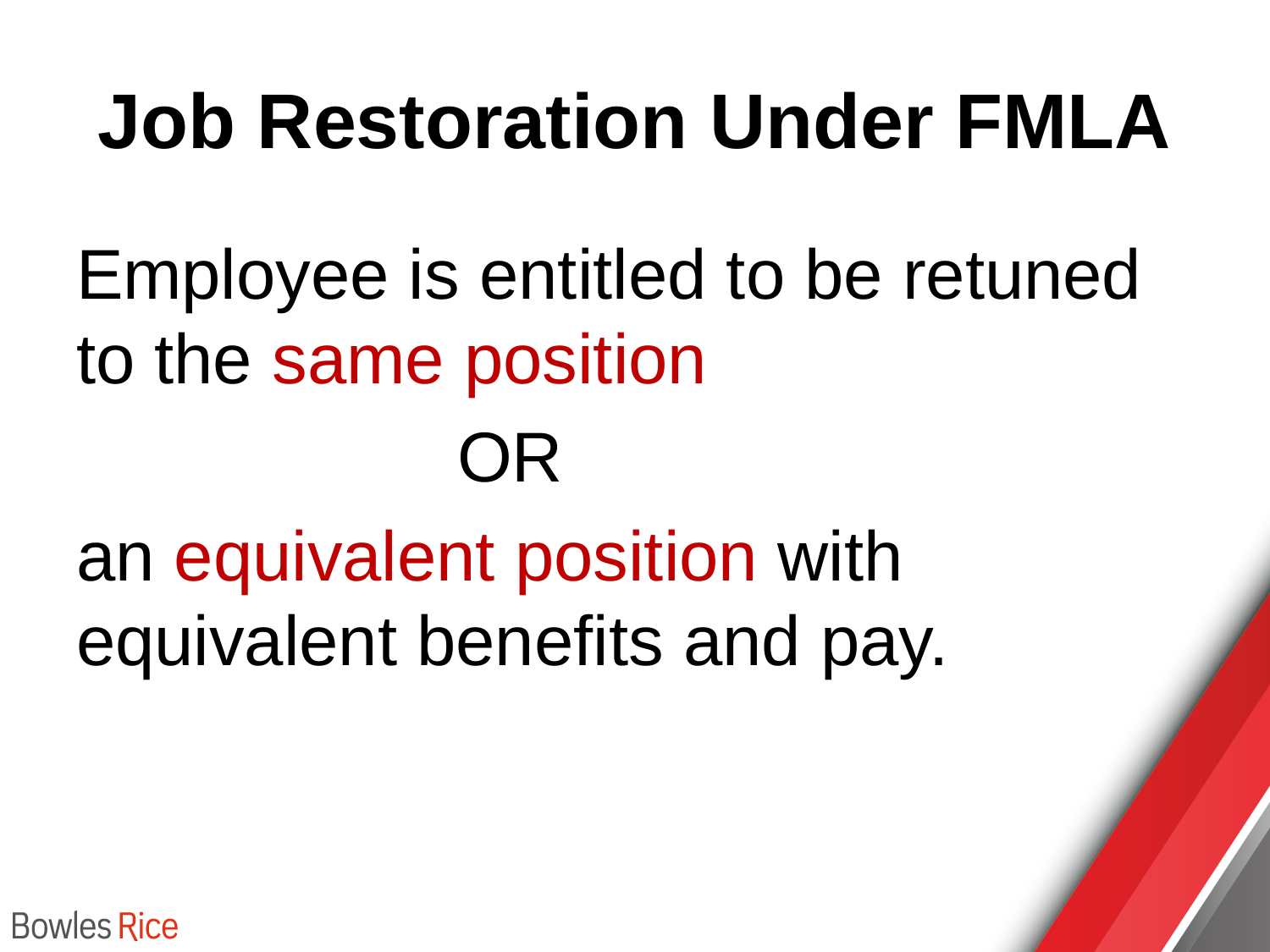

# Job Restoration Under FMLA
Employee is entitled to be retuned to the same position
			OR
an equivalent position with equivalent benefits and pay.